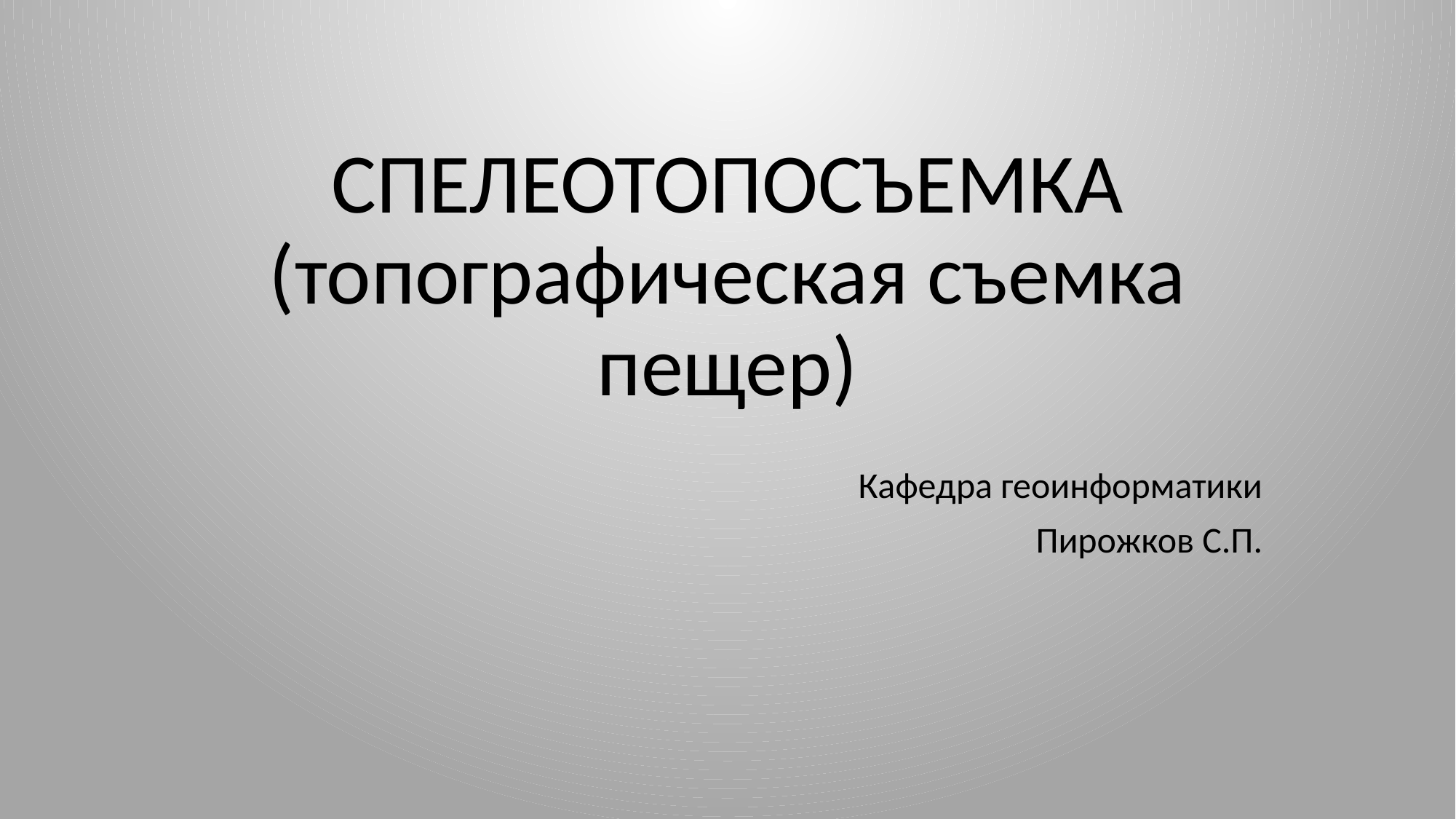

# СПЕЛЕОТОПОСЪЕМКА (топографическая съемка пещер)
Кафедра геоинформатики
Пирожков С.П.